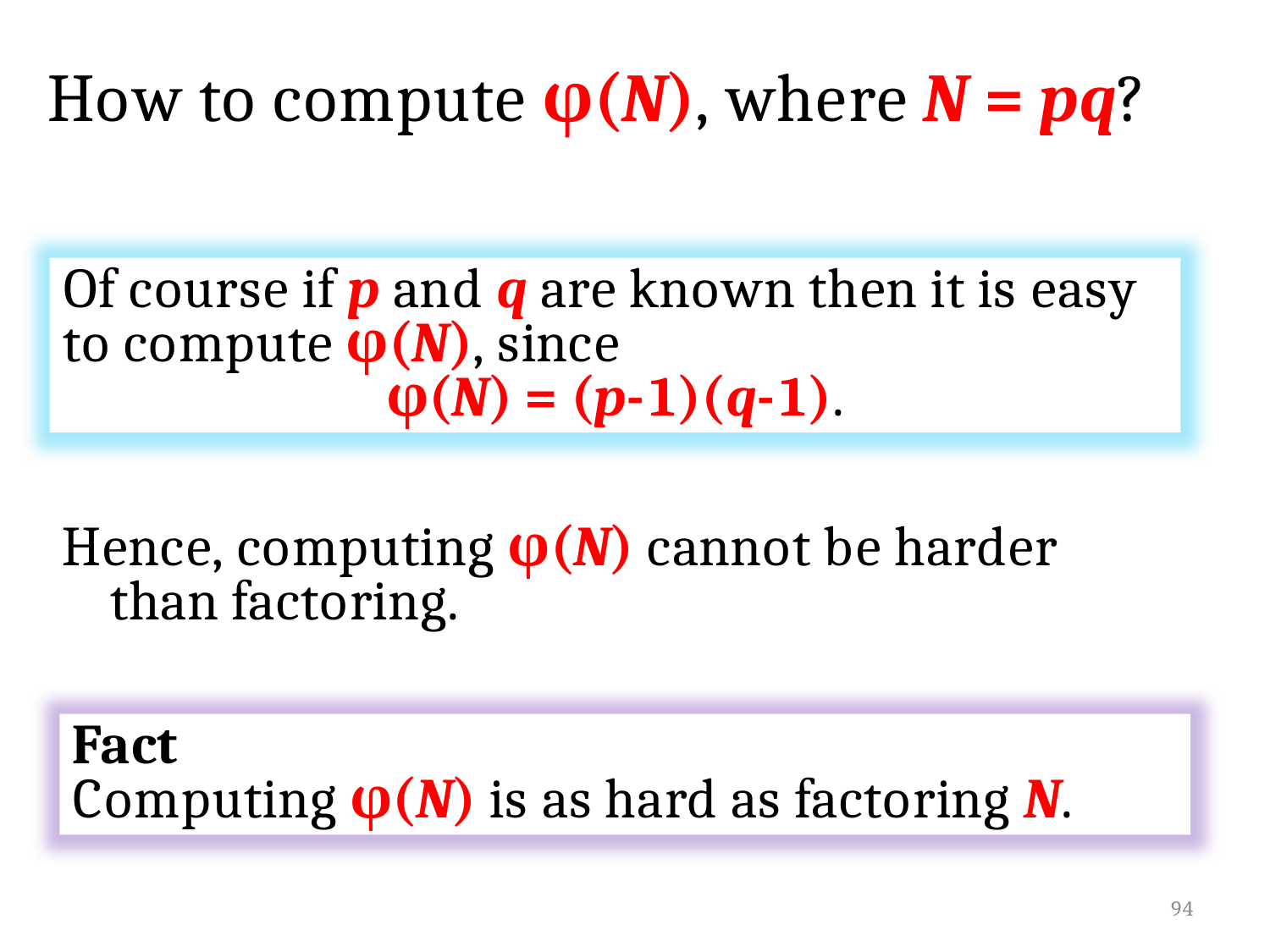

# How to compute φ(N), where N = pq?
Of course if p and q are known then it is easy to compute φ(N), since
φ(N) = (p-1)(q-1).
Hence, computing φ(N) cannot be harder than factoring.

Fact
Computing φ(N) is as hard as factoring N.
94